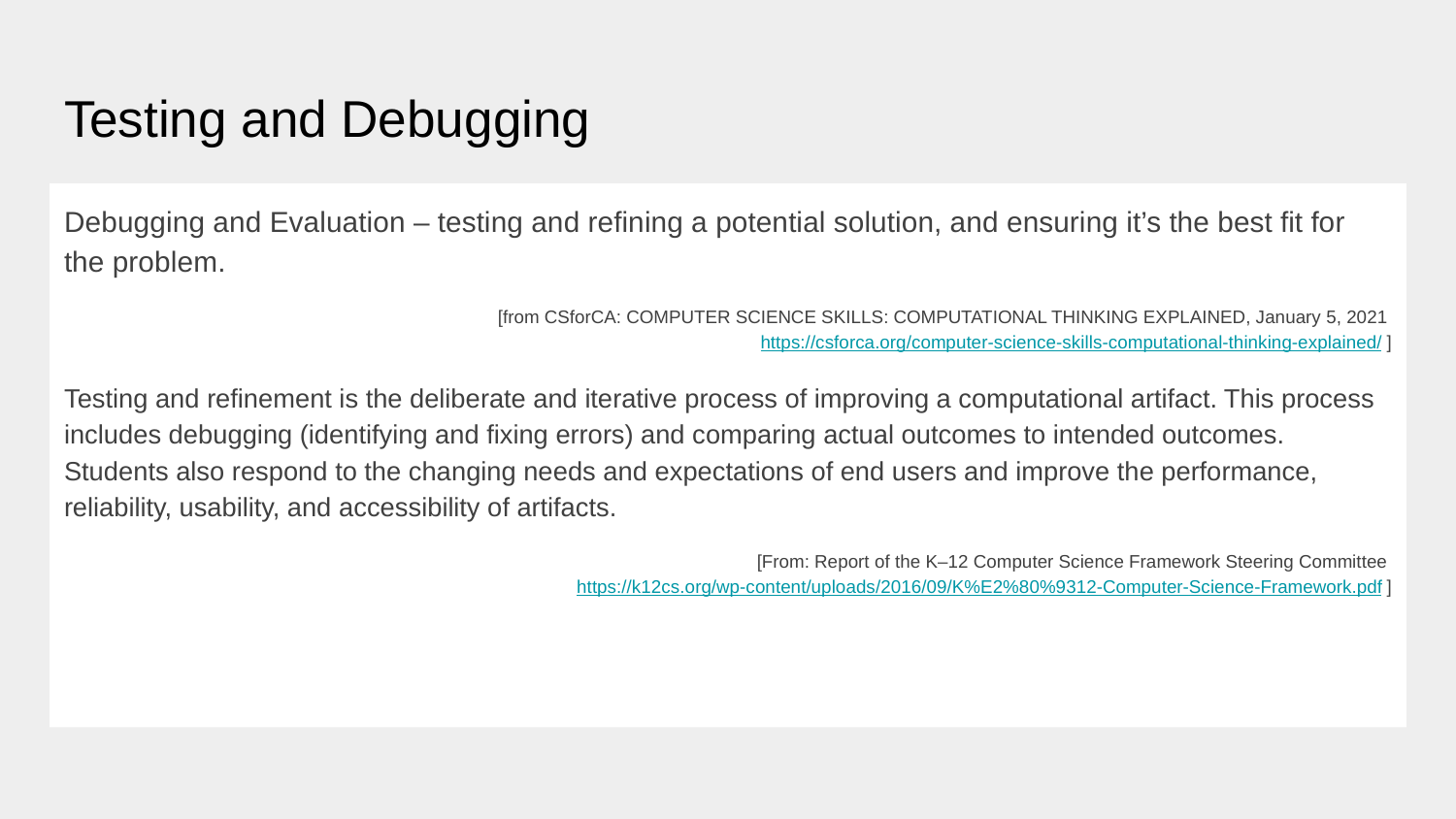

# Testing and Debugging
Debugging and Evaluation – testing and refining a potential solution, and ensuring it’s the best fit for the problem.
[from CSforCA: COMPUTER SCIENCE SKILLS: COMPUTATIONAL THINKING EXPLAINED, January 5, 2021
https://csforca.org/computer-science-skills-computational-thinking-explained/ ]
Testing and refinement is the deliberate and iterative process of improving a computational artifact. This process includes debugging (identifying and fixing errors) and comparing actual outcomes to intended outcomes. Students also respond to the changing needs and expectations of end users and improve the performance, reliability, usability, and accessibility of artifacts.
[From: Report of the K–12 Computer Science Framework Steering Committee
https://k12cs.org/wp-content/uploads/2016/09/K%E2%80%9312-Computer-Science-Framework.pdf ]